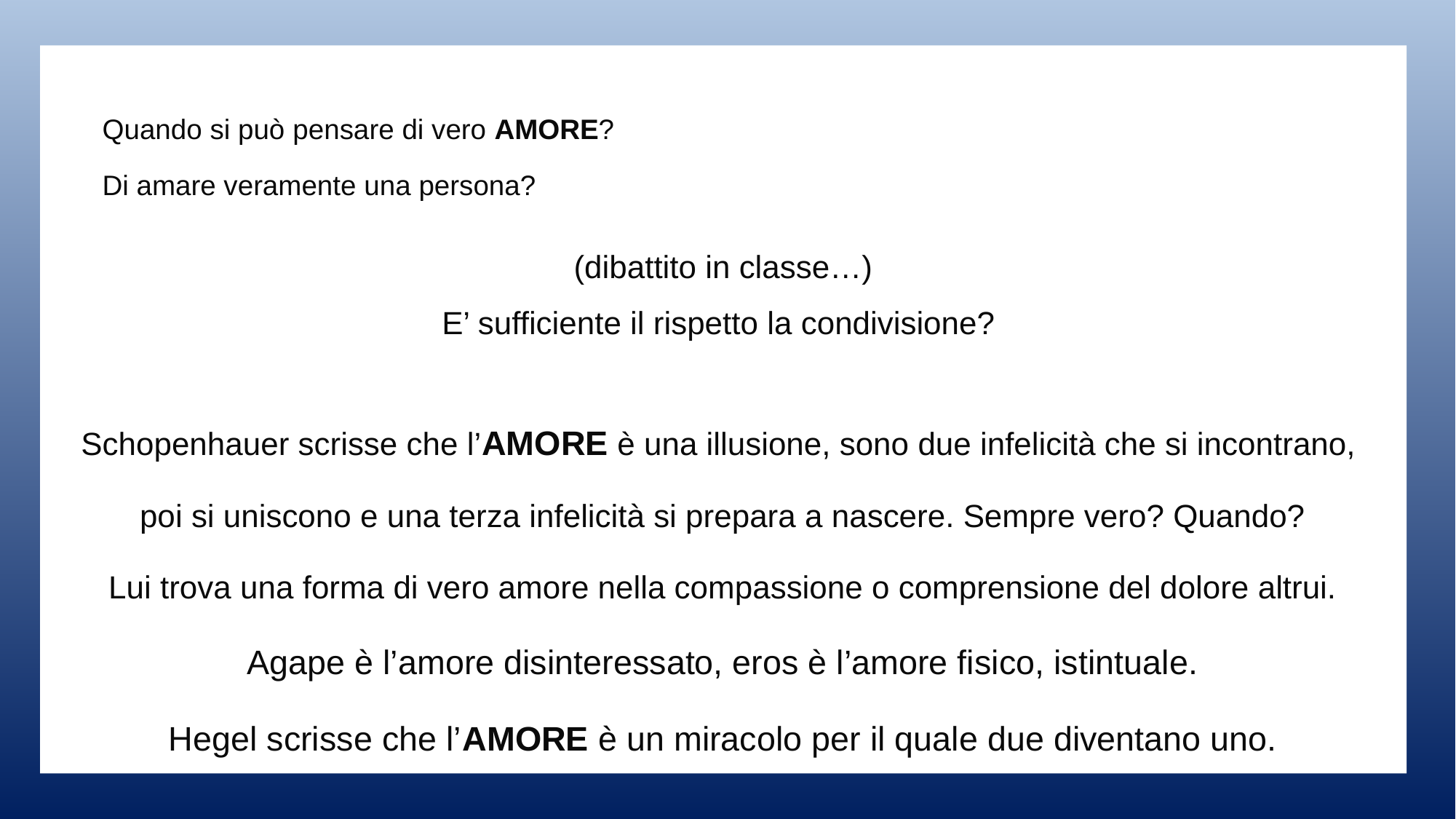

Quando si può pensare di vero AMORE?
Di amare veramente una persona?

(dibattito in classe…)

E’ sufficiente il rispetto la condivisione?

Schopenhauer scrisse che l’AMORE è una illusione, sono due infelicità che si incontrano,
poi si uniscono e una terza infelicità si prepara a nascere. Sempre vero? Quando?
Lui trova una forma di vero amore nella compassione o comprensione del dolore altrui.
Agape è l’amore disinteressato, eros è l’amore fisico, istintuale.
Hegel scrisse che l’AMORE è un miracolo per il quale due diventano uno.